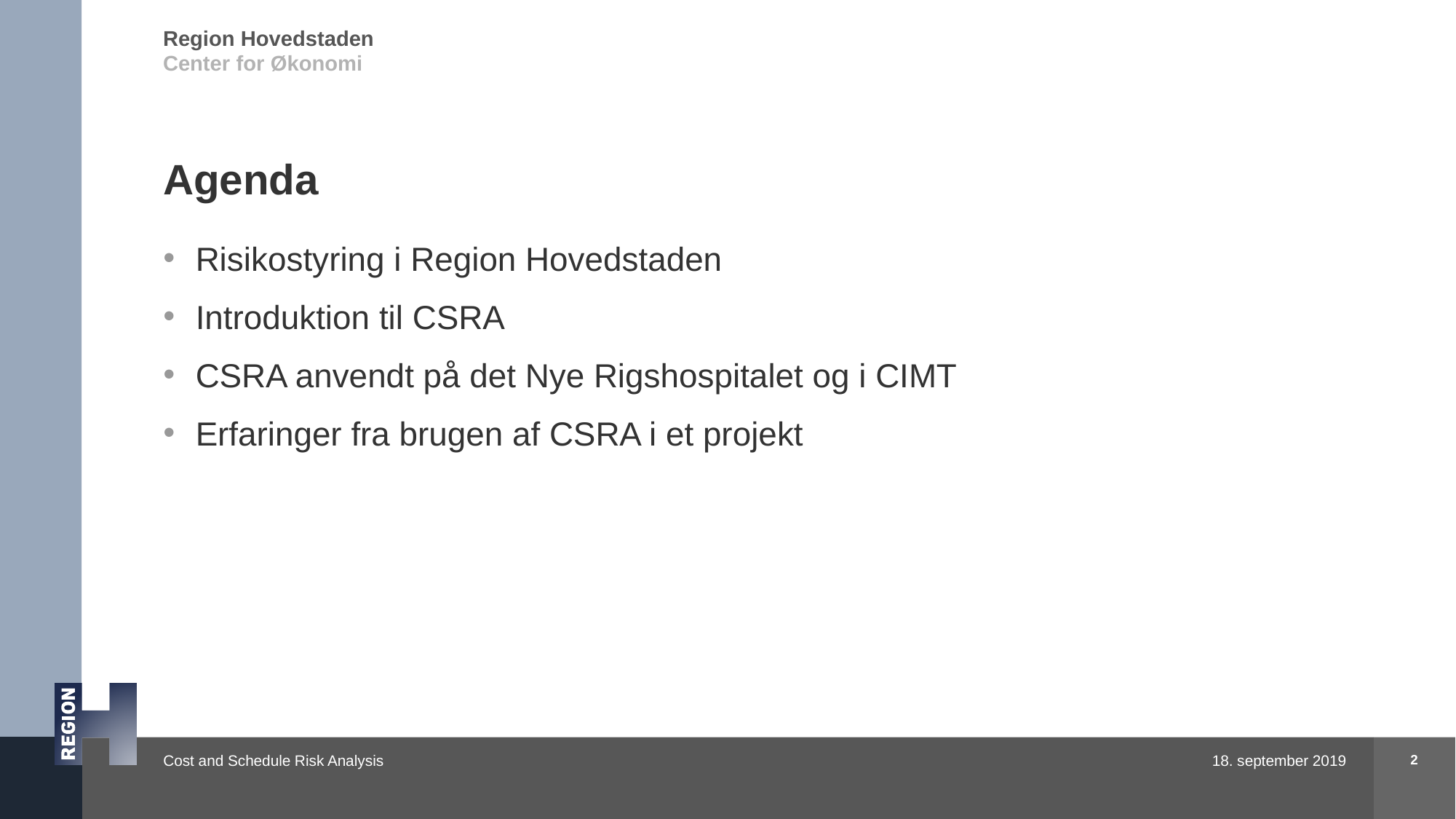

# Agenda
Risikostyring i Region Hovedstaden
Introduktion til CSRA
CSRA anvendt på det Nye Rigshospitalet og i CIMT
Erfaringer fra brugen af CSRA i et projekt
2